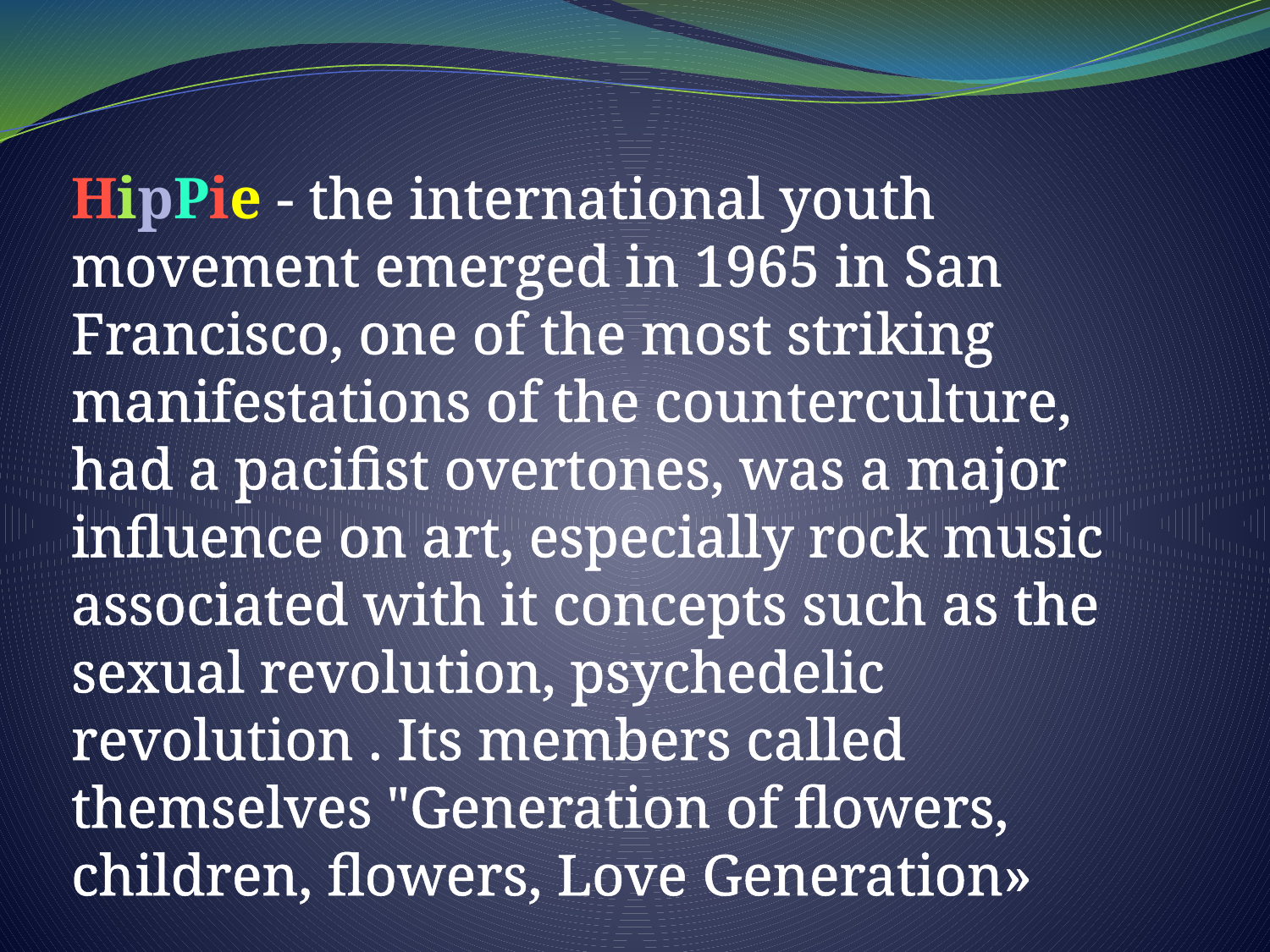

Hippie - the international youth movement emerged in 1965 in San Francisco, one of the most striking manifestations of the counterculture, had a pacifist overtones, was a major influence on art, especially rock music associated with it concepts such as the sexual revolution, psychedelic revolution . Its members called themselves "Generation of flowers, children, flowers, Love Generation»